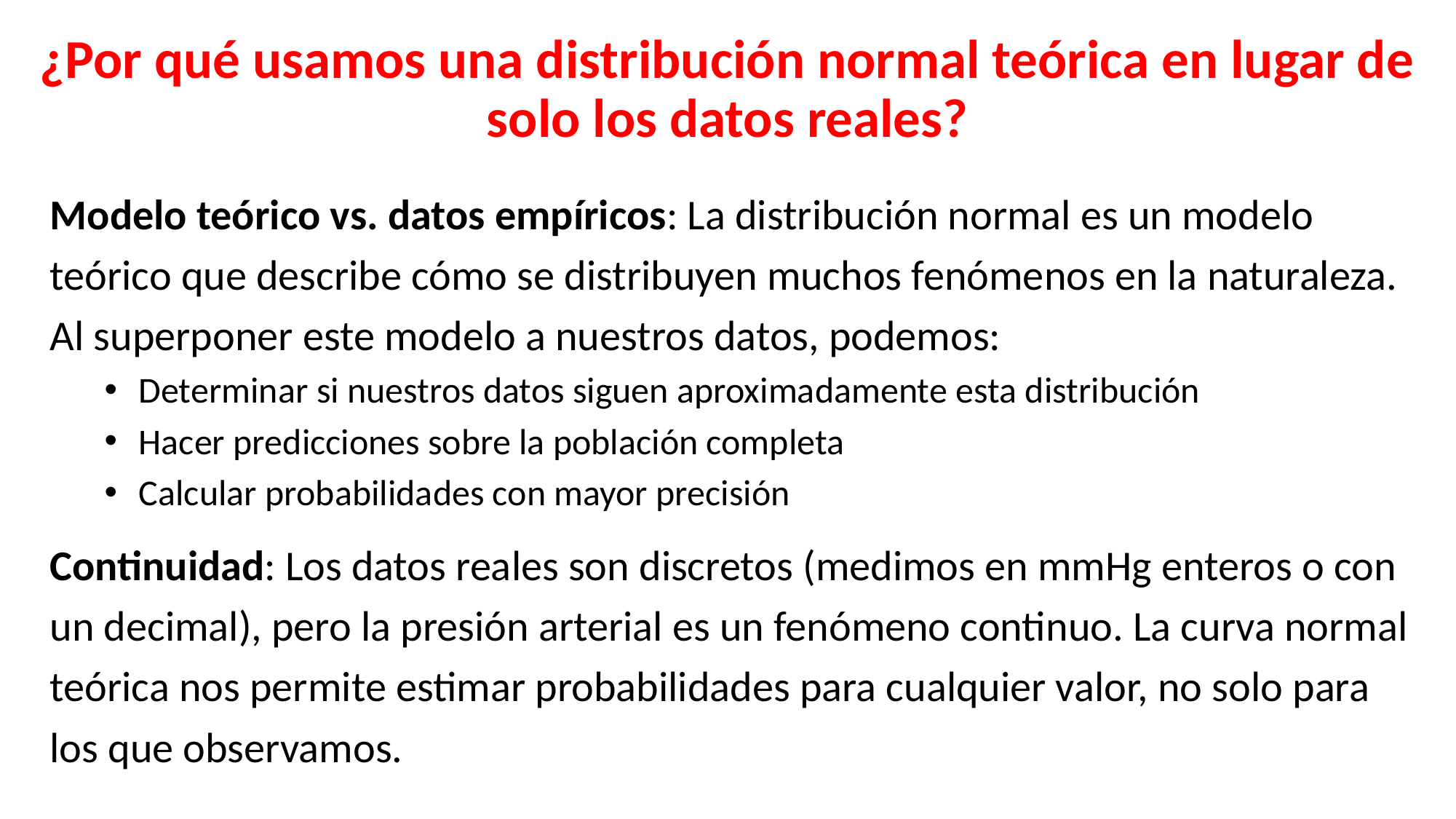

¿Por qué usamos una distribución normal teórica en lugar de solo los datos reales?

Modelo teórico vs. datos empíricos: La distribución normal es un modelo teórico que describe cómo se distribuyen muchos fenómenos en la naturaleza. Al superponer este modelo a nuestros datos, podemos:
Determinar si nuestros datos siguen aproximadamente esta distribución
Hacer predicciones sobre la población completa
Calcular probabilidades con mayor precisión
Continuidad: Los datos reales son discretos (medimos en mmHg enteros o con un decimal), pero la presión arterial es un fenómeno continuo. La curva normal teórica nos permite estimar probabilidades para cualquier valor, no solo para los que observamos.